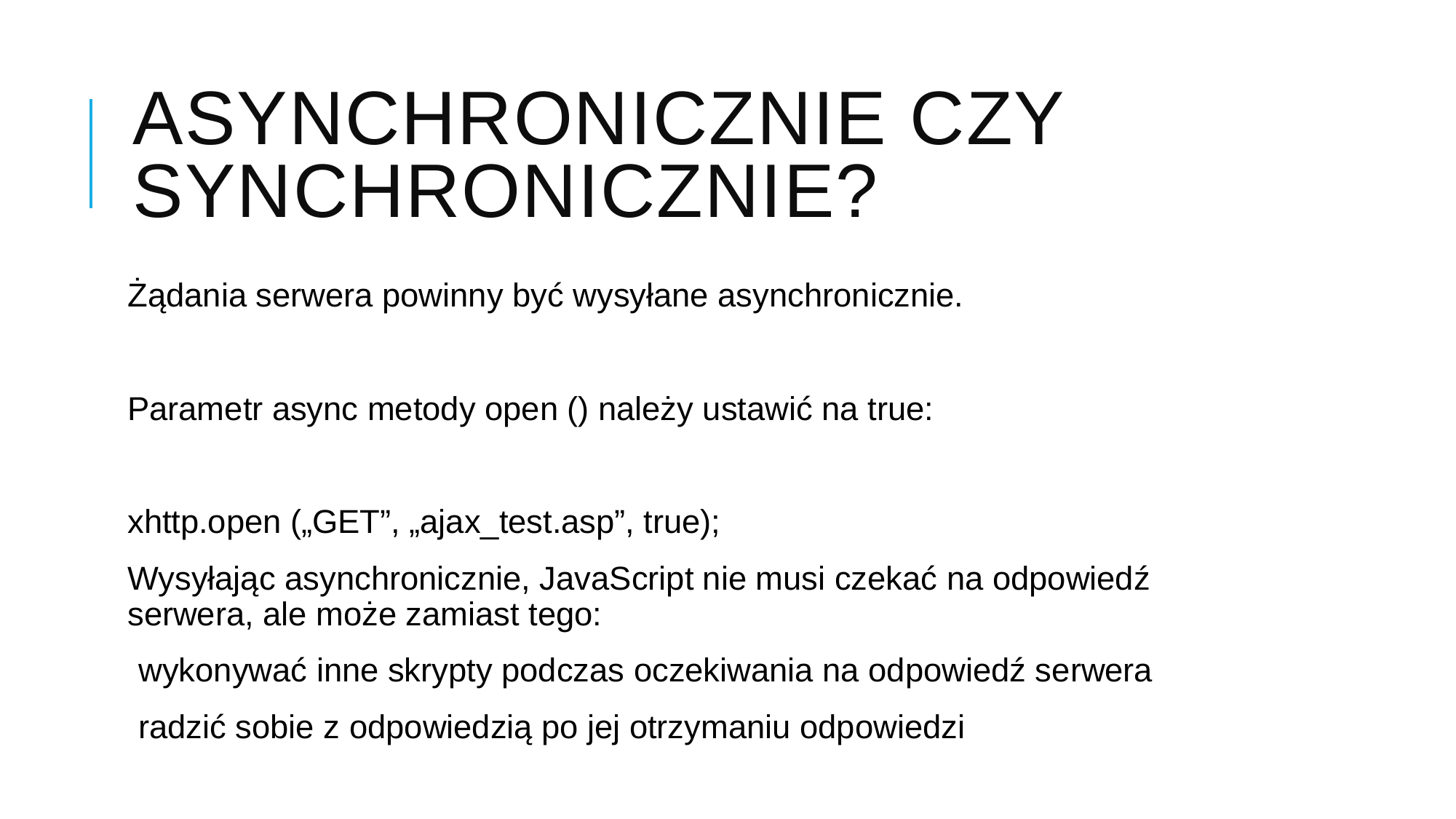

# Asynchronicznie czy synchronicznie?
Żądania serwera powinny być wysyłane asynchronicznie.

Parametr async metody open () należy ustawić na true:

xhttp.open („GET”, „ajax_test.asp”, true);
Wysyłając asynchronicznie, JavaScript nie musi czekać na odpowiedź serwera, ale może zamiast tego:
wykonywać inne skrypty podczas oczekiwania na odpowiedź serwera
radzić sobie z odpowiedzią po jej otrzymaniu odpowiedzi